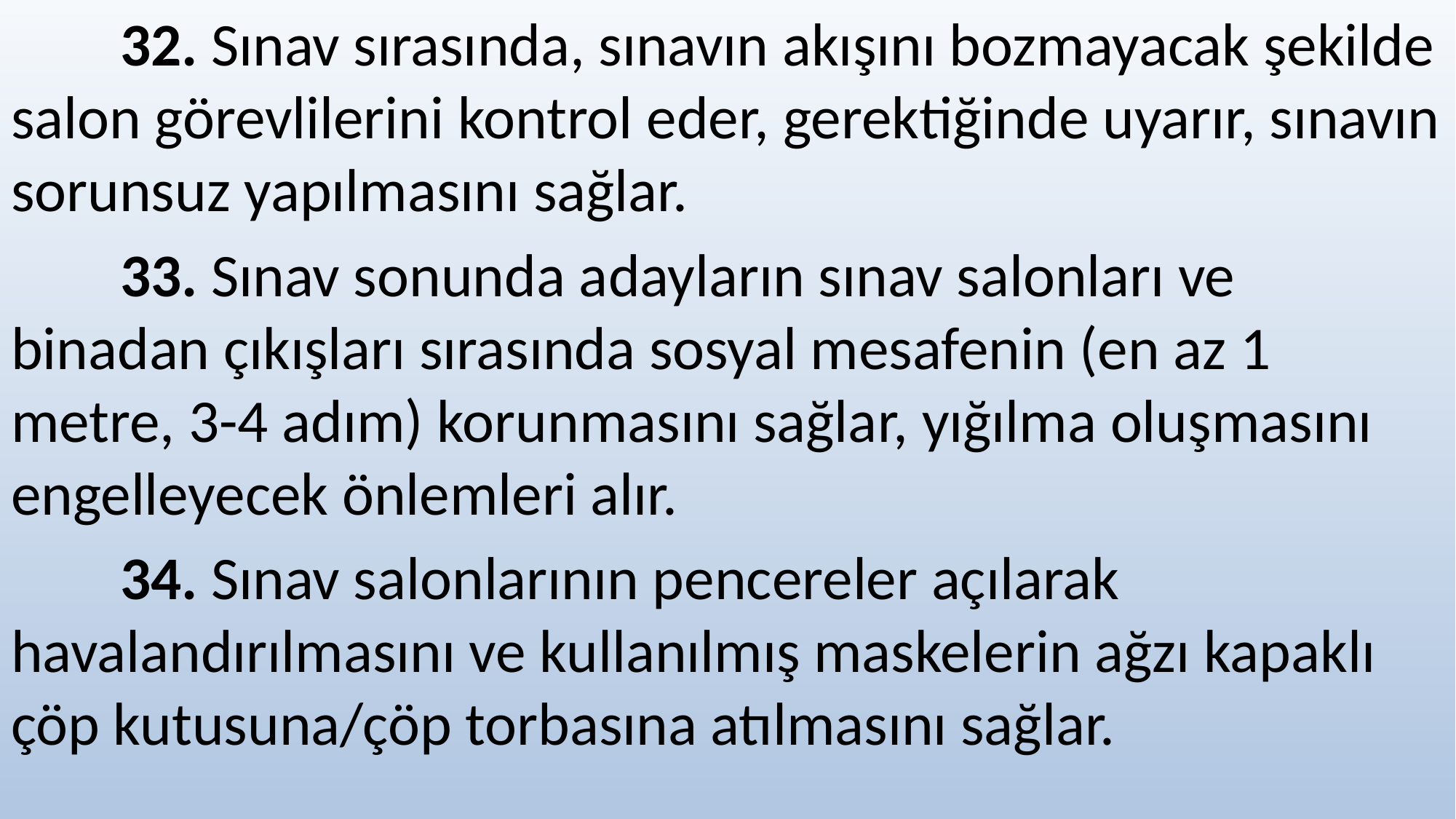

32. Sınav sırasında, sınavın akışını bozmayacak şekilde salon görevlilerini kontrol eder, gerektiğinde uyarır, sınavın sorunsuz yapılmasını sağlar.
	33. Sınav sonunda adayların sınav salonları ve binadan çıkışları sırasında sosyal mesafenin (en az 1 metre, 3-4 adım) korunmasını sağlar, yığılma oluşmasını engelleyecek önlemleri alır.
	34. Sınav salonlarının pencereler açılarak havalandırılmasını ve kullanılmış maskelerin ağzı kapaklı çöp kutusuna/çöp torbasına atılmasını sağlar.